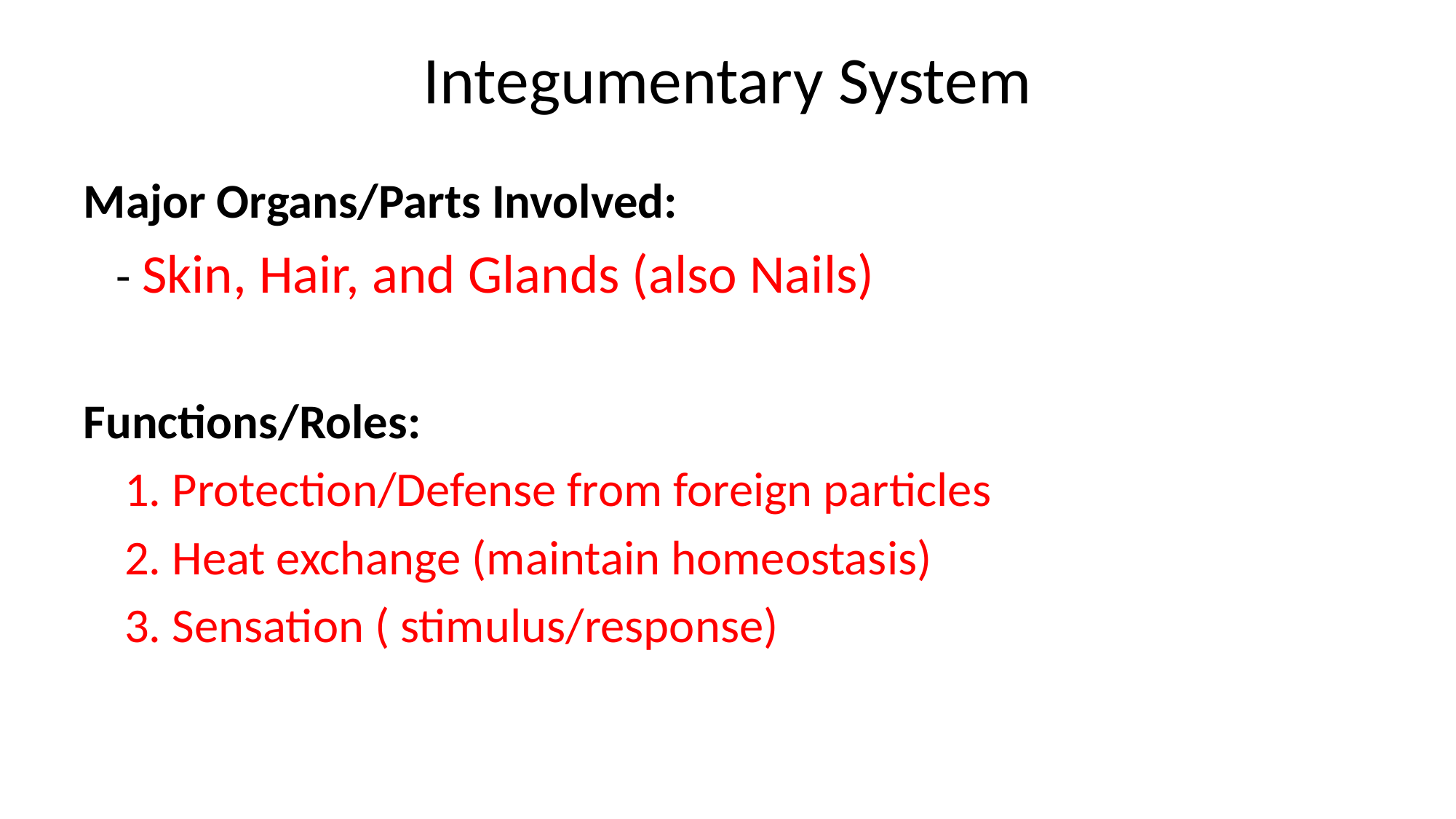

# Integumentary System
Major Organs/Parts Involved:
   - Skin, Hair, and Glands (also Nails)

Functions/Roles:
	1. Protection/Defense from foreign particles
	2. Heat exchange (maintain homeostasis)
	3. Sensation ( stimulus/response)